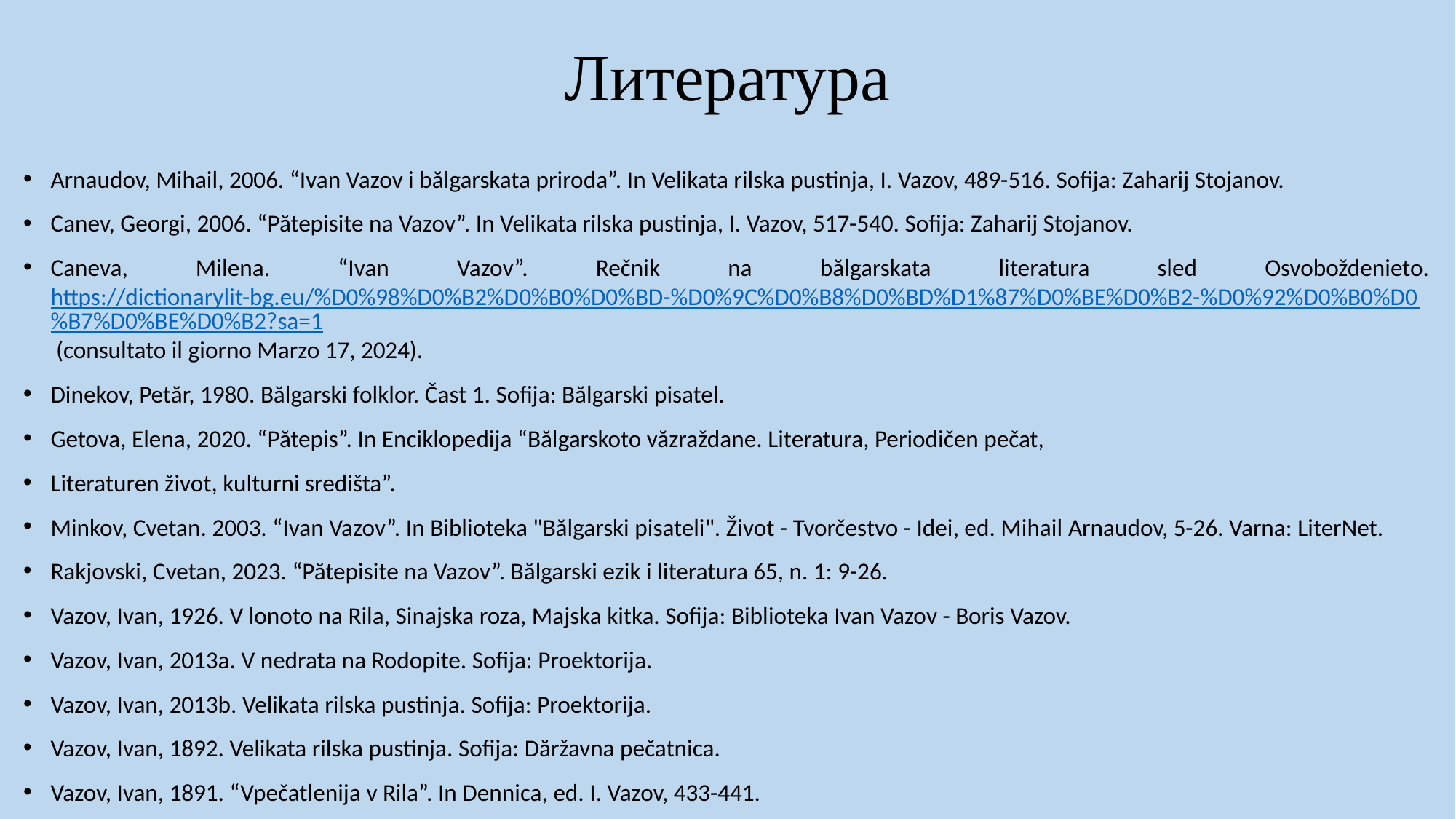

# Литература
Arnaudov, Mihail, 2006. “Ivan Vazov i bălgarskata priroda”. In Velikata rilska pustinja, I. Vazov, 489-516. Sofija: Zaharij Stojanov.
Canev, Georgi, 2006. “Pătepisite na Vazov”. In Velikata rilska pustinja, I. Vazov, 517-540. Sofija: Zaharij Stojanov.
Caneva, Milena. “Ivan Vazov”. Rečnik na bălgarskata literatura sled Osvoboždenieto. https://dictionarylit-bg.eu/%D0%98%D0%B2%D0%B0%D0%BD-%D0%9C%D0%B8%D0%BD%D1%87%D0%BE%D0%B2-%D0%92%D0%B0%D0%B7%D0%BE%D0%B2?sa=1 (consultato il giorno Marzo 17, 2024).
Dinekov, Petăr, 1980. Bălgarski folklor. Čast 1. Sofija: Bălgarski pisatel.
Getova, Elena, 2020. “Pătepis”. In Enciklopedija “Bălgarskoto văzraždane. Literatura, Periodičen pečat,
Literaturen život, kulturni središta”.
Minkov, Cvetan. 2003. “Ivan Vazov”. In Biblioteka "Bălgarski pisateli". Život - Tvorčestvo - Idei, ed. Mihail Arnaudov, 5-26. Varna: LiterNet.
Rakjovski, Cvetan, 2023. “Pătepisite na Vazov”. Bălgarski ezik i literatura 65, n. 1: 9-26.
Vazov, Ivan, 1926. V lonoto na Rila, Sinajska roza, Majska kitka. Sofija: Biblioteka Ivan Vazov - Boris Vazov.
Vazov, Ivan, 2013a. V nedrata na Rodopite. Sofija: Proektorija.
Vazov, Ivan, 2013b. Velikata rilska pustinja. Sofija: Proektorija.
Vazov, Ivan, 1892. Velikata rilska pustinja. Sofija: Dăržavna pečatnica.
Vazov, Ivan, 1891. “Vpečatlenija v Rila”. In Dennica, ed. I. Vazov, 433-441.